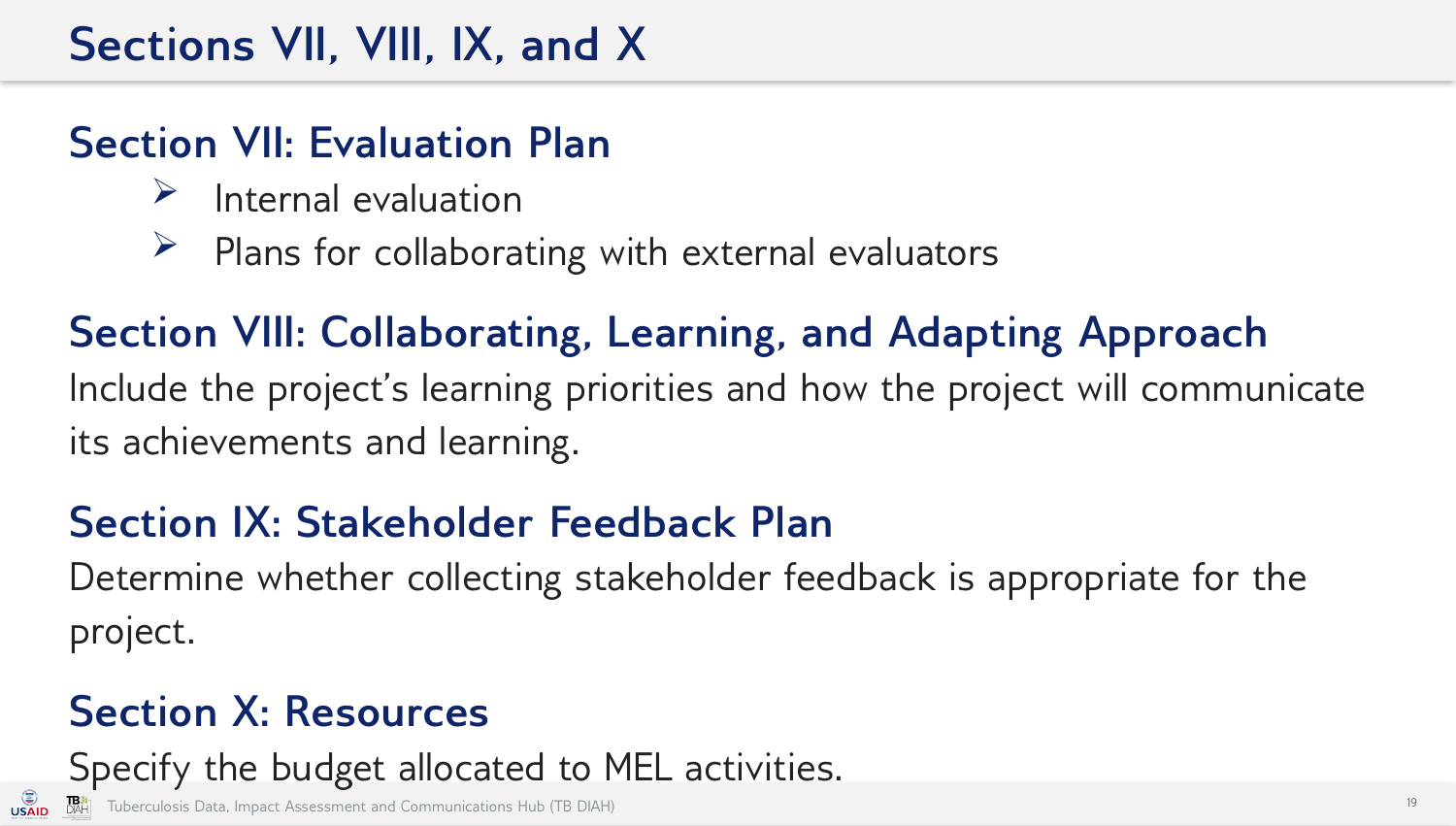

# Sections VII, VIII, IX, and X
Section VII: Evaluation Plan
Internal evaluation
Plans for collaborating with external evaluators
Section VIII: Collaborating, Learning, and Adapting Approach
Include the project’s learning priorities and how the project will communicate its achievements and learning.
Section IX: Stakeholder Feedback Plan
Determine whether collecting stakeholder feedback is appropriate for the project.
Section X: Resources
Specify the budget allocated to MEL activities.

19